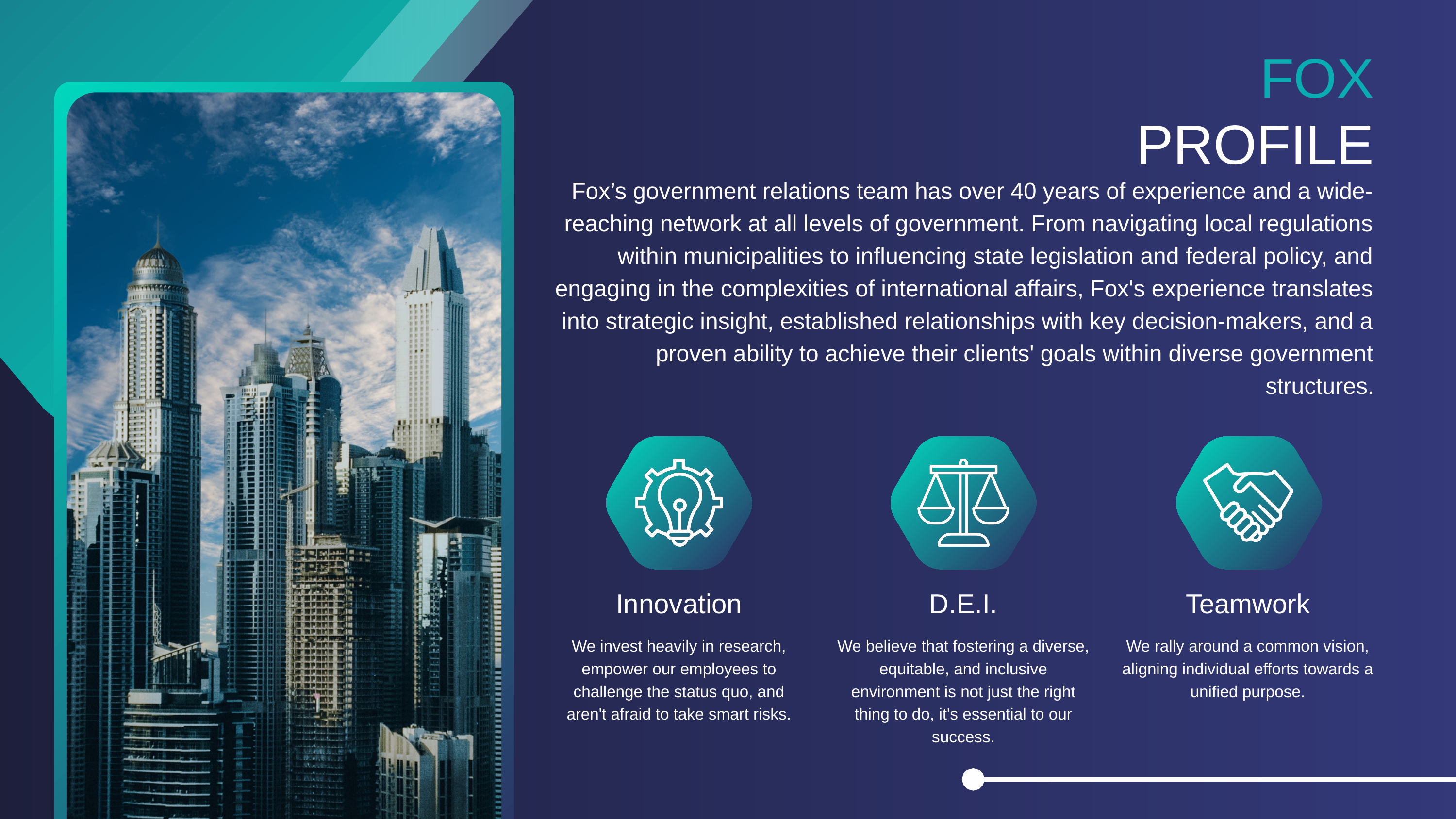

FOX

PROFILE
Fox’s government relations team has over 40 years of experience and a wide-reaching network at all levels of government. From navigating local regulations within municipalities to influencing state legislation and federal policy, and engaging in the complexities of international affairs, Fox's experience translates into strategic insight, established relationships with key decision-makers, and a proven ability to achieve their clients' goals within diverse government structures.

Innovation
D.E.I.
Teamwork
We invest heavily in research, empower our employees to challenge the status quo, and aren't afraid to take smart risks.
We believe that fostering a diverse, equitable, and inclusive environment is not just the right thing to do, it's essential to our success.
We rally around a common vision, aligning individual efforts towards a unified purpose.